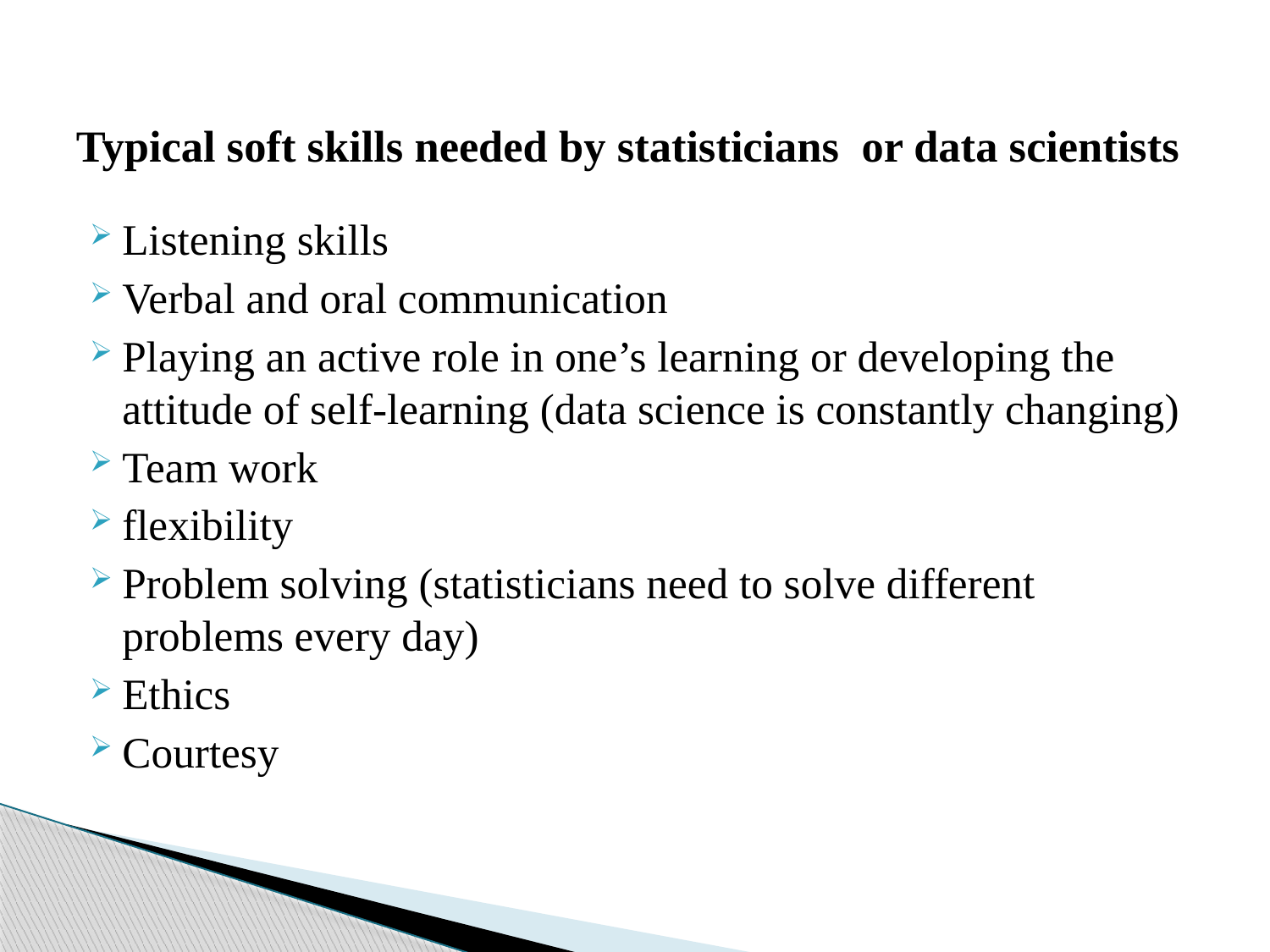

# Typical soft skills needed by statisticians  or data scientists
Listening skills
Verbal and oral communication
Playing an active role in one’s learning or developing the attitude of self-learning (data science is constantly changing)
Team work
flexibility
Problem solving (statisticians need to solve different problems every day)
Ethics
Courtesy